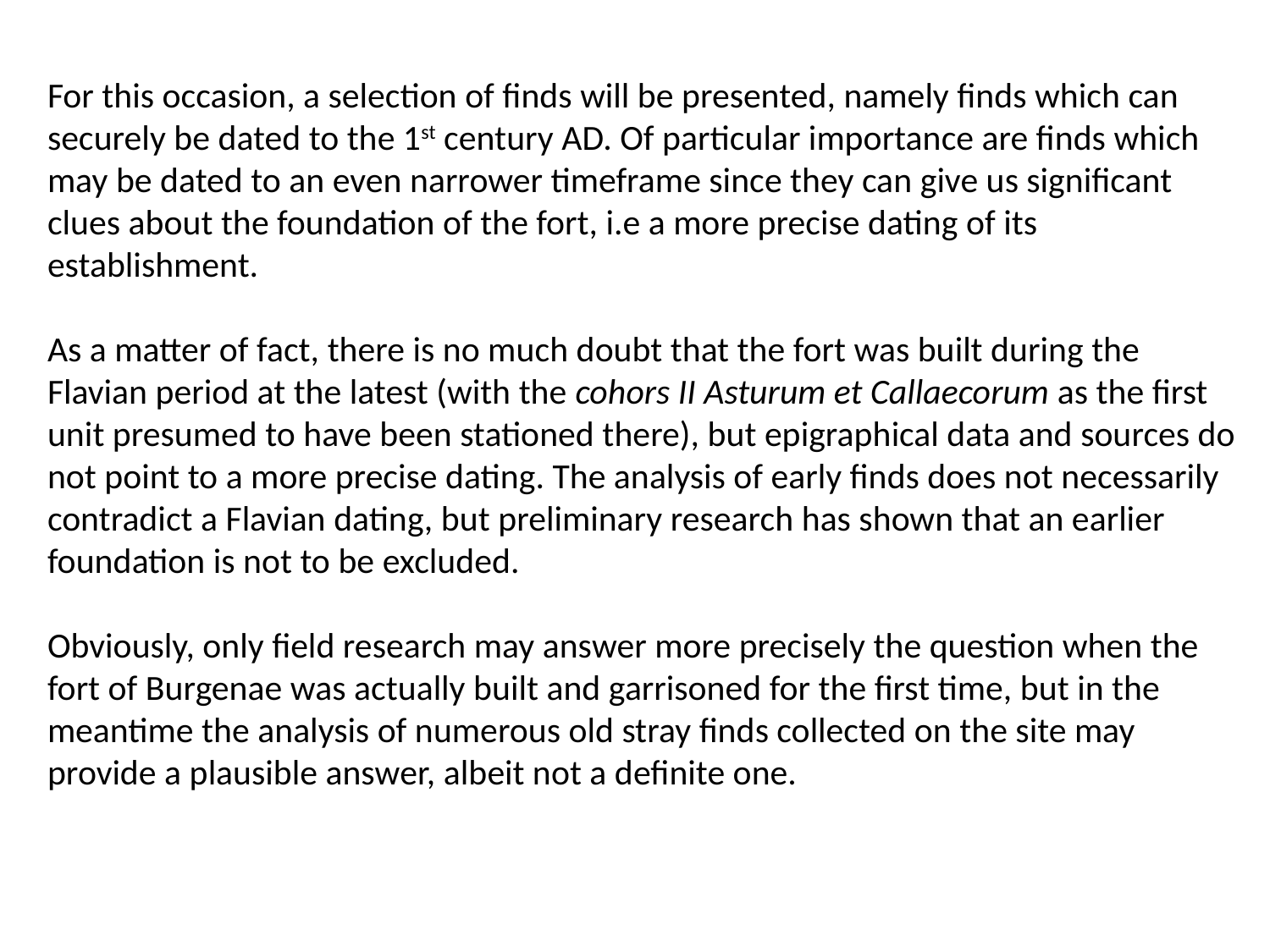

For this occasion, a selection of finds will be presented, namely finds which can securely be dated to the 1st century AD. Of particular importance are finds which may be dated to an even narrower timeframe since they can give us significant clues about the foundation of the fort, i.e a more precise dating of its establishment.

As a matter of fact, there is no much doubt that the fort was built during the Flavian period at the latest (with the cohors II Asturum et Callaecorum as the first unit presumed to have been stationed there), but epigraphical data and sources do not point to a more precise dating. The analysis of early finds does not necessarily contradict a Flavian dating, but preliminary research has shown that an earlier foundation is not to be excluded.

Obviously, only field research may answer more precisely the question when the fort of Burgenae was actually built and garrisoned for the first time, but in the meantime the analysis of numerous old stray finds collected on the site may provide a plausible answer, albeit not a definite one.